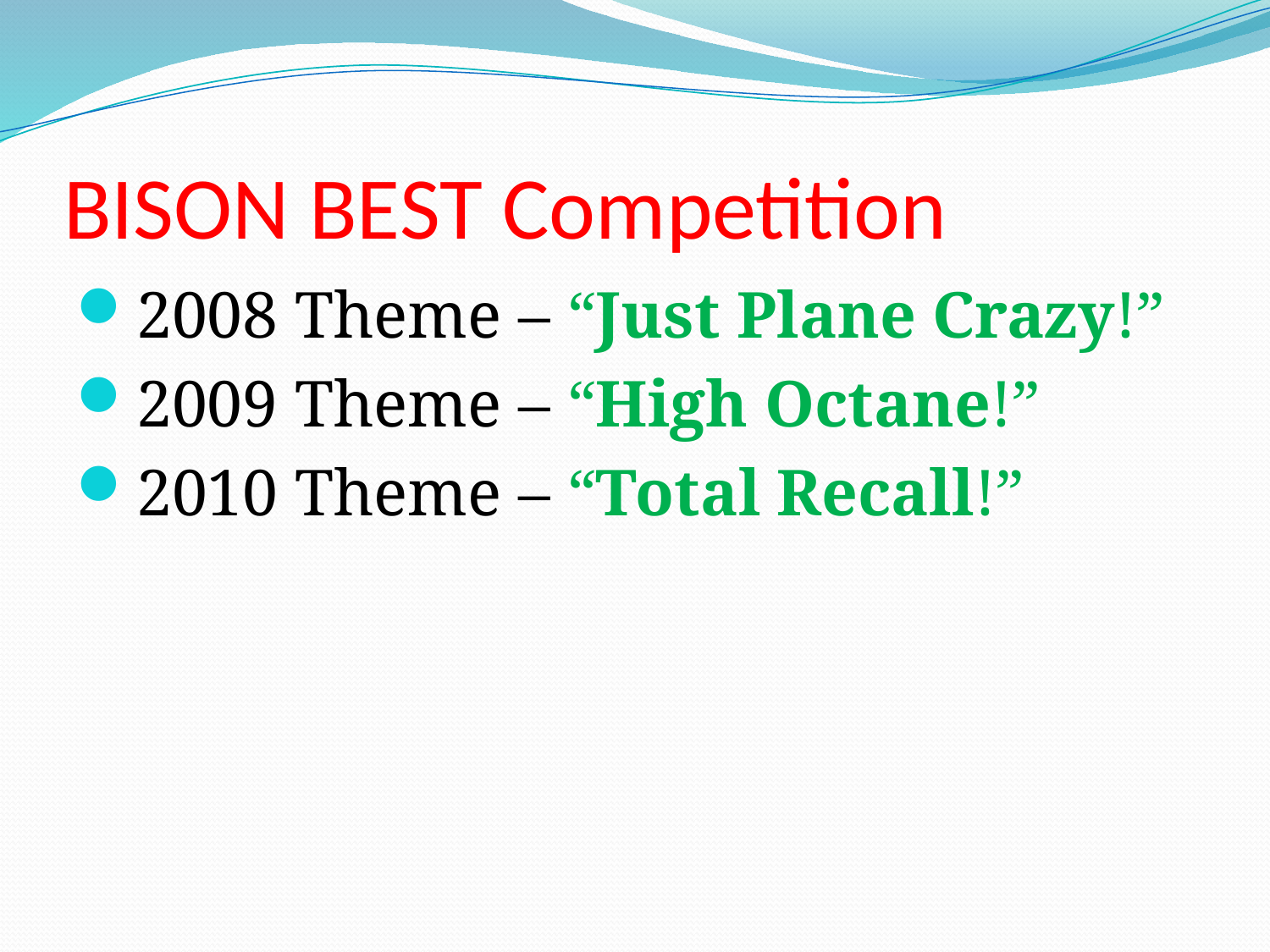

# BISON BEST Competition
2008 Theme – “Just Plane Crazy!”
2009 Theme – “High Octane!”
2010 Theme – “Total Recall!”